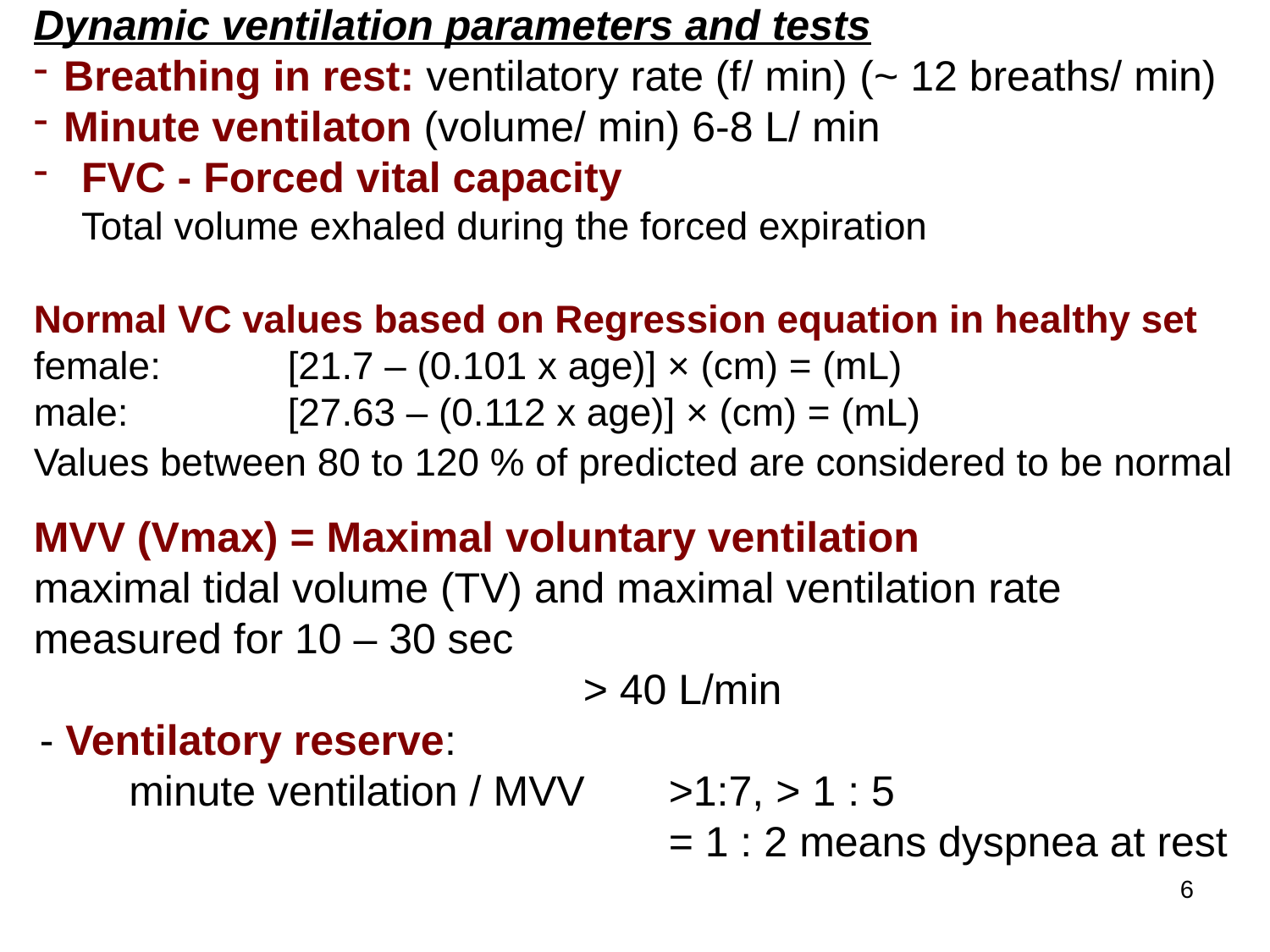

Dynamic ventilation parameters and tests
Breathing in rest: ventilatory rate (f/ min) (~ 12 breaths/ min)
Minute ventilaton (volume/ min) 6-8 L/ min
FVC - Forced vital capacity
Total volume exhaled during the forced expiration
Normal VC values based on Regression equation in healthy set
female:	[21.7 – (0.101 x age)] × (cm) = (mL)
male:			[27.63 – (0.112 x age)] × (cm) = (mL)
Values between 80 to 120 % of predicted are considered to be normal

MVV (Vmax) = Maximal voluntary ventilation
maximal tidal volume (TV) and maximal ventilation rate
measured for 10 – 30 sec
	> 40 L/min
 - Ventilatory reserve:
	minute ventilation / MVV	>1:7, > 1 : 5
						= 1 : 2 means dyspnea at rest
6